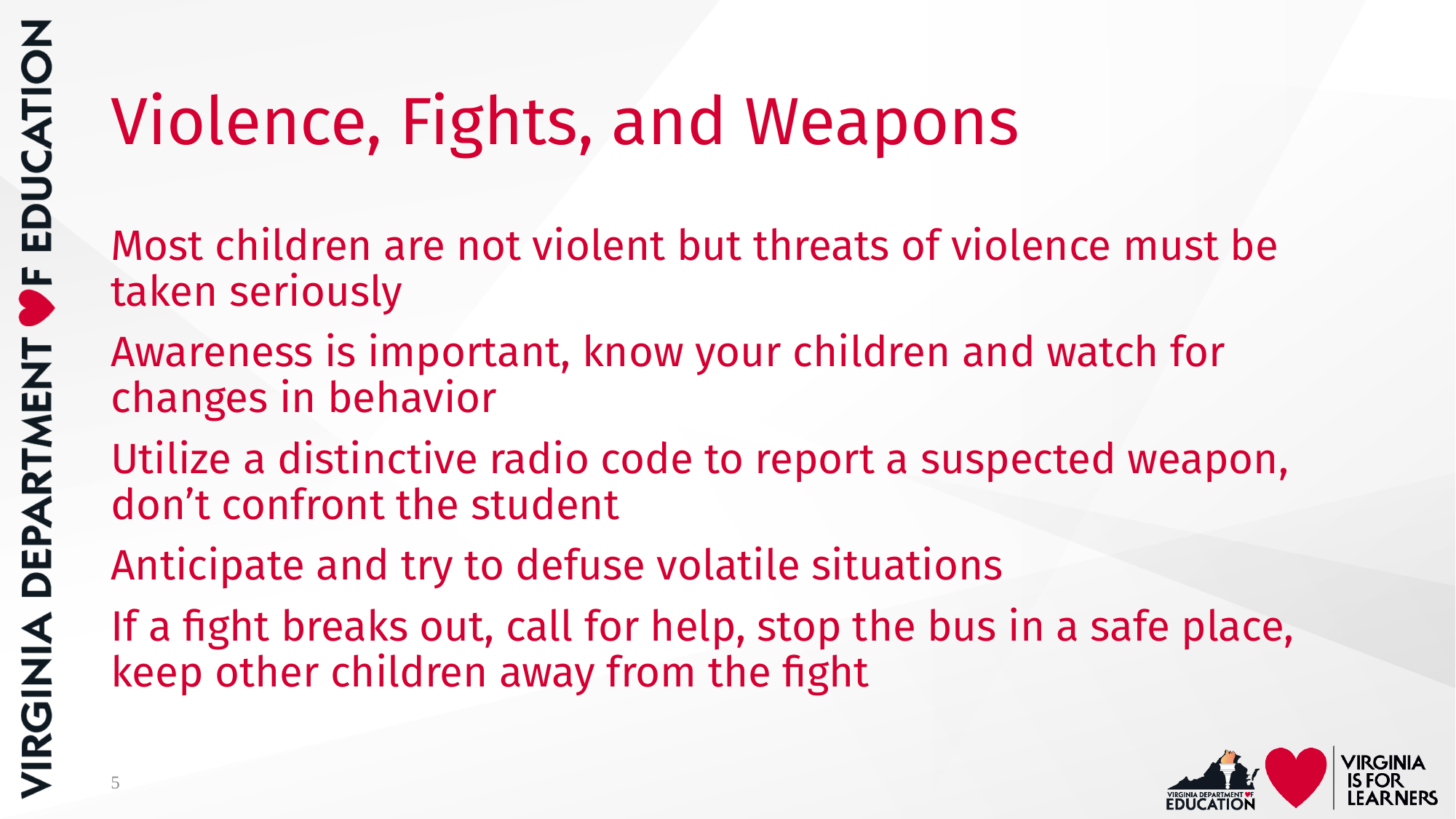

# Violence, Fights, and Weapons
Most children are not violent but threats of violence must be taken seriously
Awareness is important, know your children and watch for changes in behavior
Utilize a distinctive radio code to report a suspected weapon, don’t confront the student
Anticipate and try to defuse volatile situations
If a fight breaks out, call for help, stop the bus in a safe place, keep other children away from the fight
5